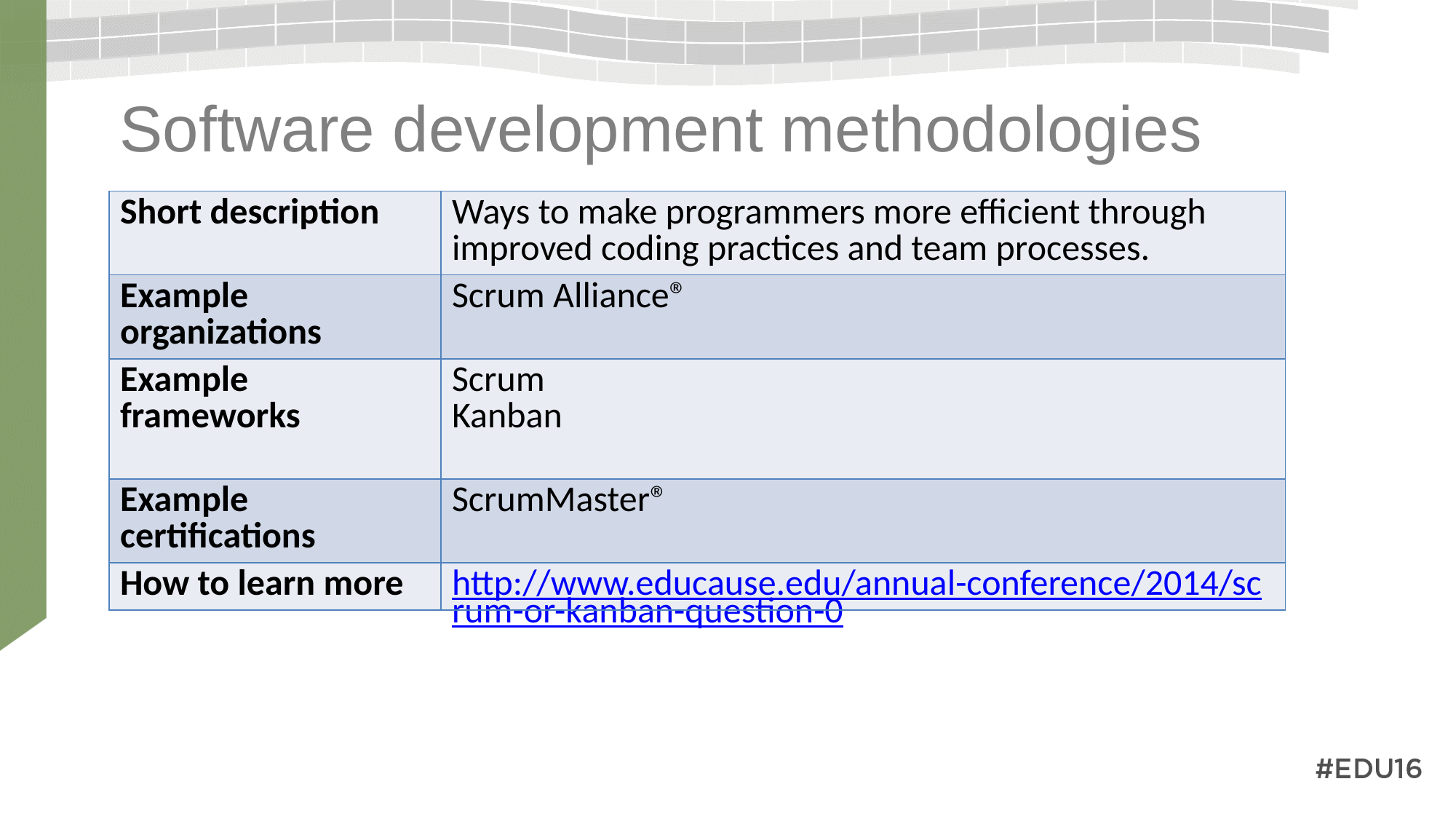

# Software development methodologies
| Short description | Ways to make programmers more efficient through improved coding practices and team processes. |
| --- | --- |
| Example organizations | Scrum Alliance® |
| Example frameworks | Scrum Kanban |
| Example certifications | ScrumMaster® |
| How to learn more | http://www.educause.edu/annual-conference/2014/scrum-or-kanban-question-0 |